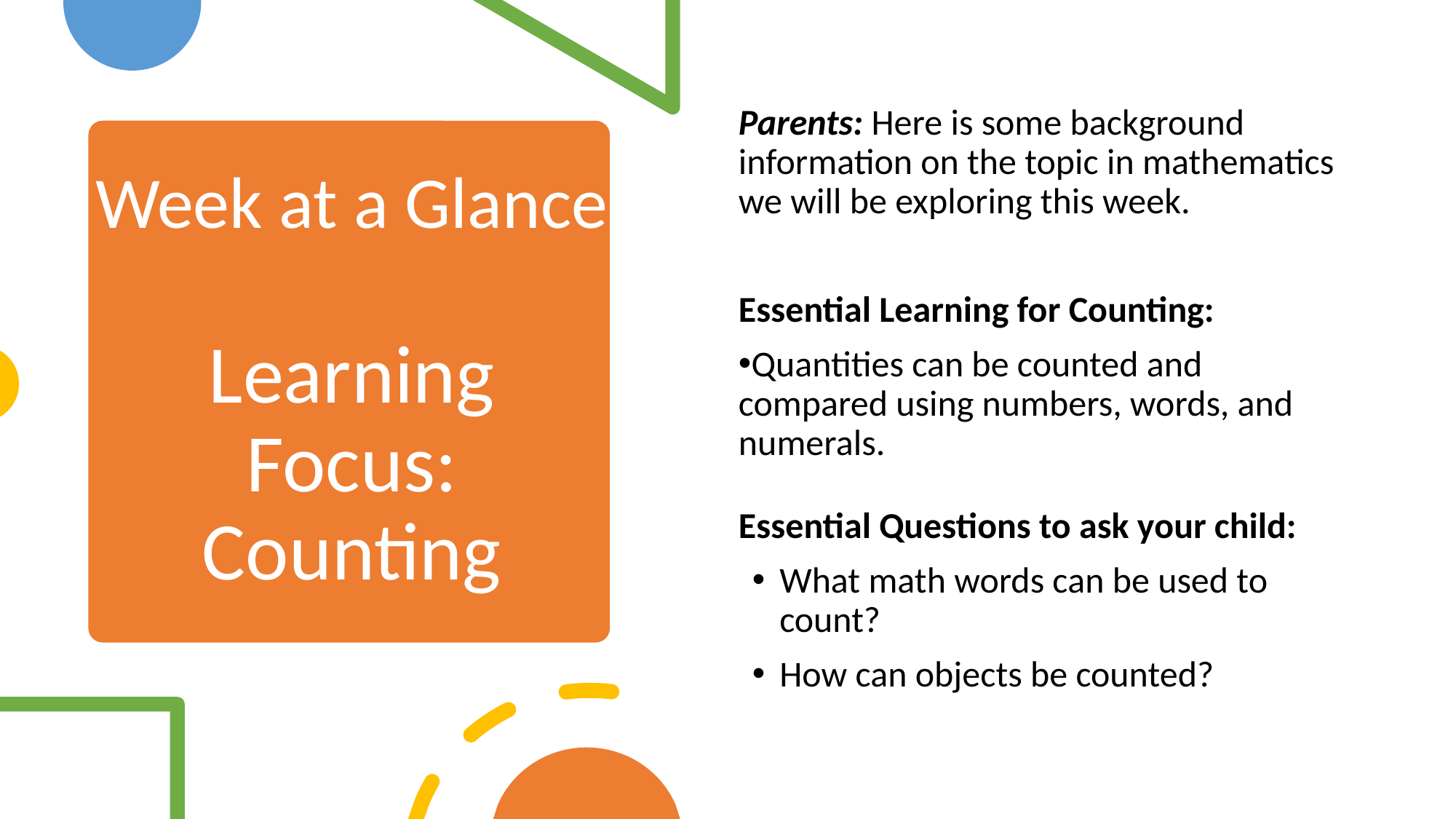

Parents: Here is some background information on the topic in mathematics we will be exploring this week.

Essential Learning for Counting:
Quantities can be counted and compared using numbers, words, and numerals.

Essential Questions to ask your child:
What math words can be used to count?
How can objects be counted?

# Week at a Glance Learning Focus: Counting